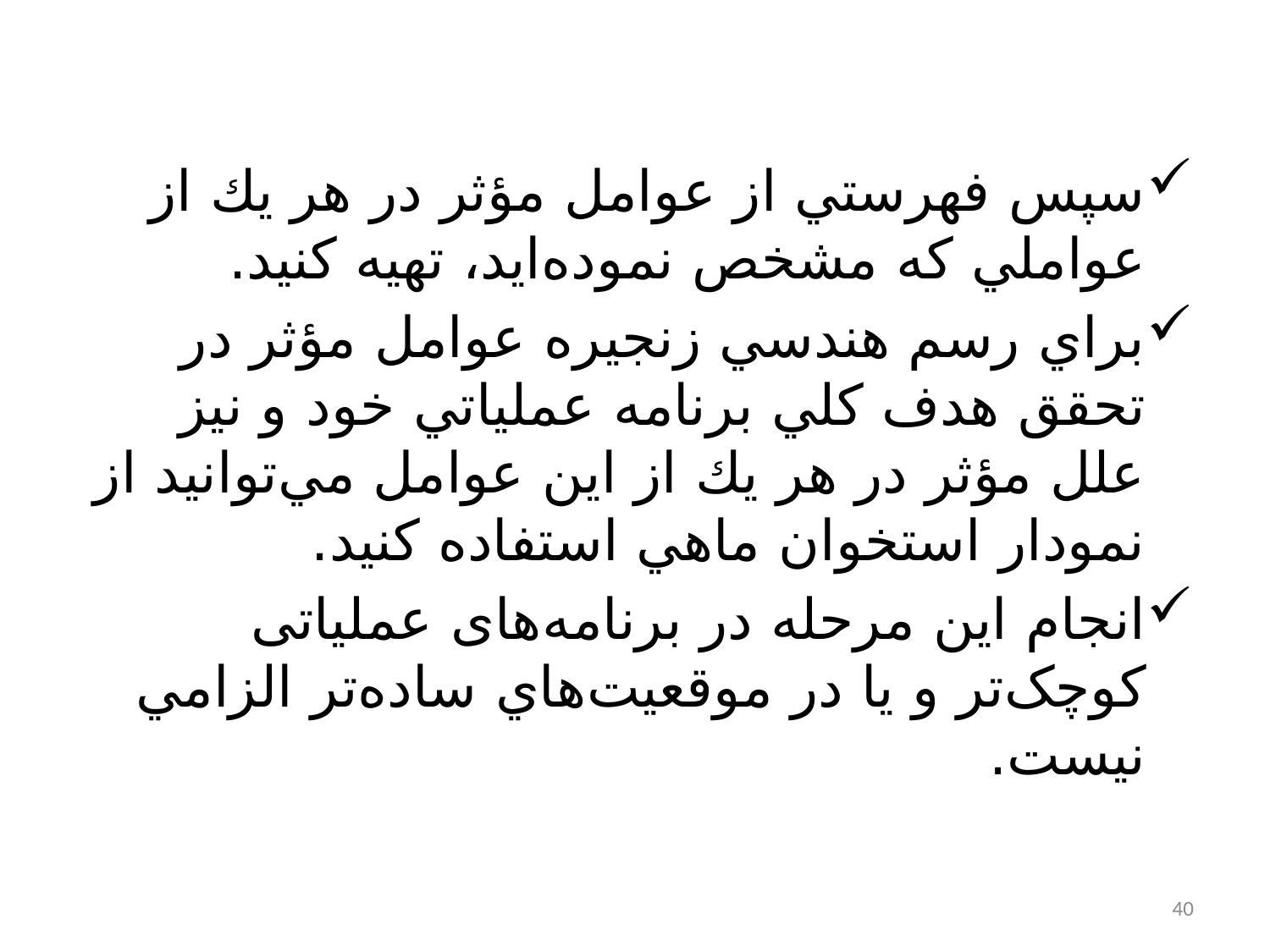

#
سپس فهرستي از عوامل مؤثر در هر يك از عواملي كه مشخص نموده‌ايد، تهيه كنيد.
براي رسم هندسي زنجيره عوامل مؤثر در تحقق هدف كلي برنامه عملياتي‌ خود و نيز علل مؤثر در هر يك از اين عوامل مي‌توانيد از نمودار استخوان ماهي استفاده كنيد.
انجام اين مرحله در برنامه‌های عملیاتی کوچک‌تر و یا در موقعيت‌هاي ساده‌تر الزامي نيست.

40